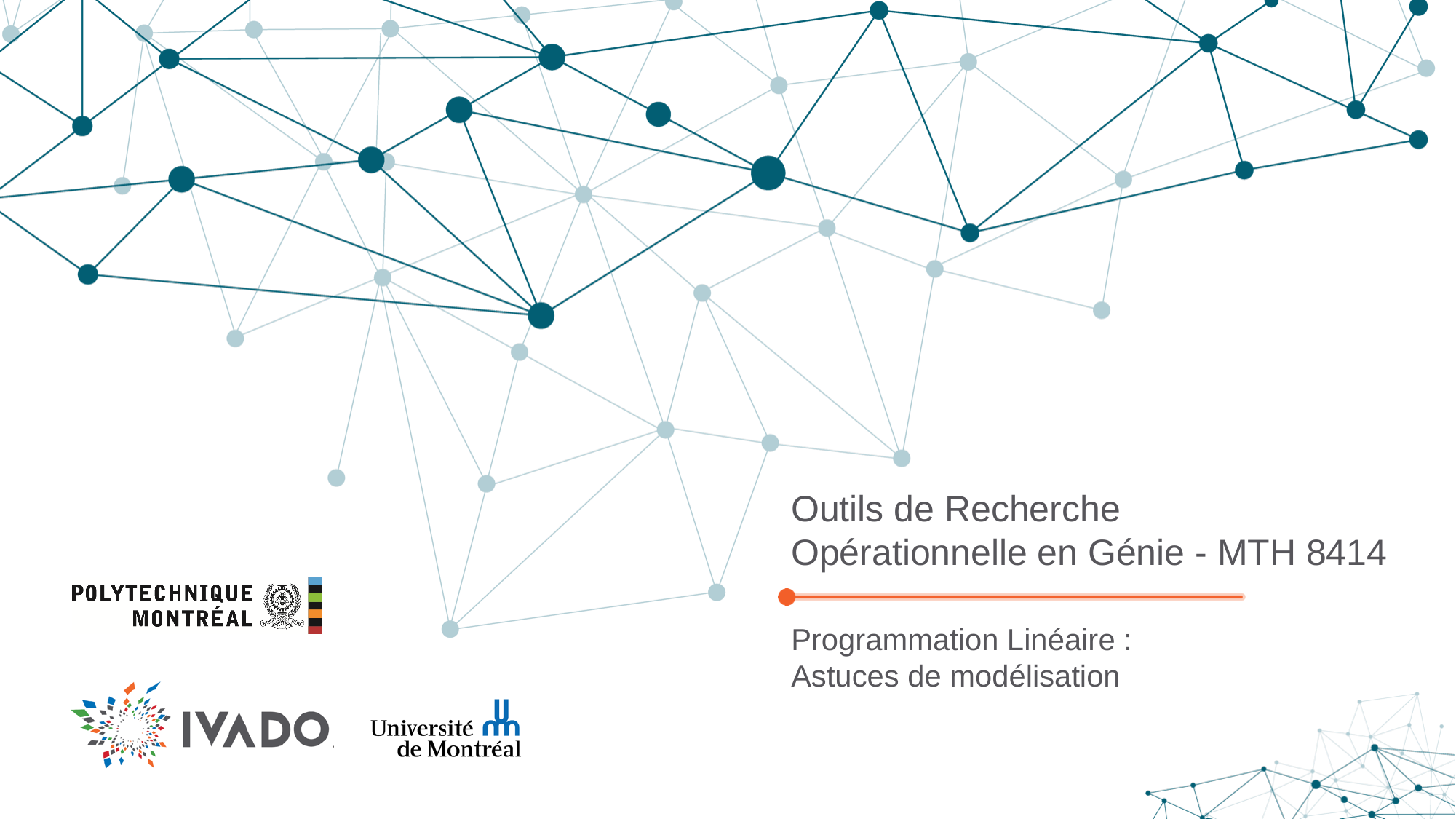

Outils de Recherche
Opérationnelle en Génie - MTH 8414
Programmation Linéaire :
Astuces de modélisation